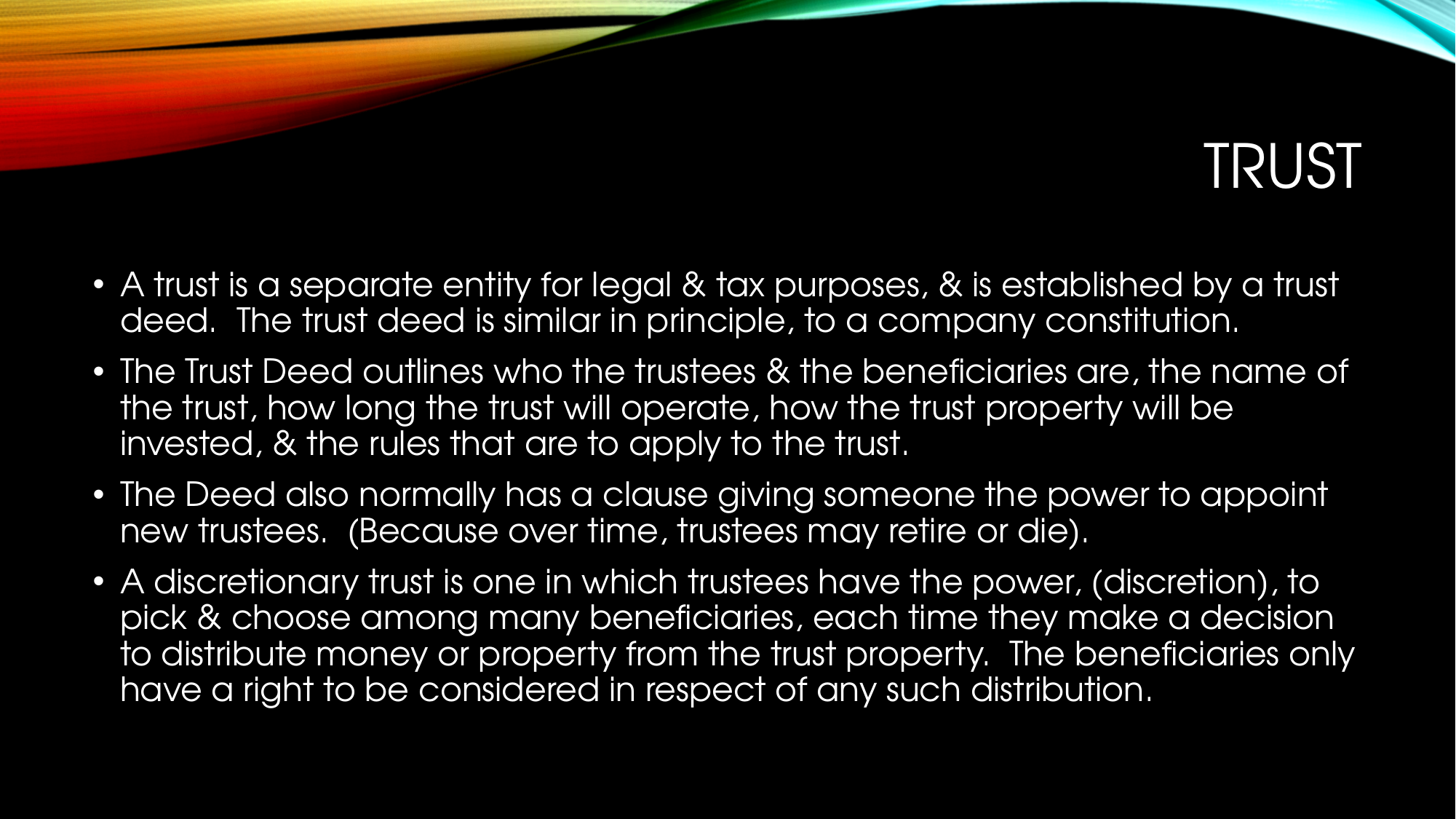

# Trust
A trust is a separate entity for legal & tax purposes, & is established by a trust deed.  The trust deed is similar in principle, to a company constitution.
The Trust Deed outlines who the trustees & the beneficiaries are, the name of the trust, how long the trust will operate, how the trust property will be invested, & the rules that are to apply to the trust.
The Deed also normally has a clause giving someone the power to appoint new trustees.  (Because over time, trustees may retire or die).
A discretionary trust is one in which trustees have the power, (discretion), to pick & choose among many beneficiaries, each time they make a decision to distribute money or property from the trust property.  The beneficiaries only have a right to be considered in respect of any such distribution.